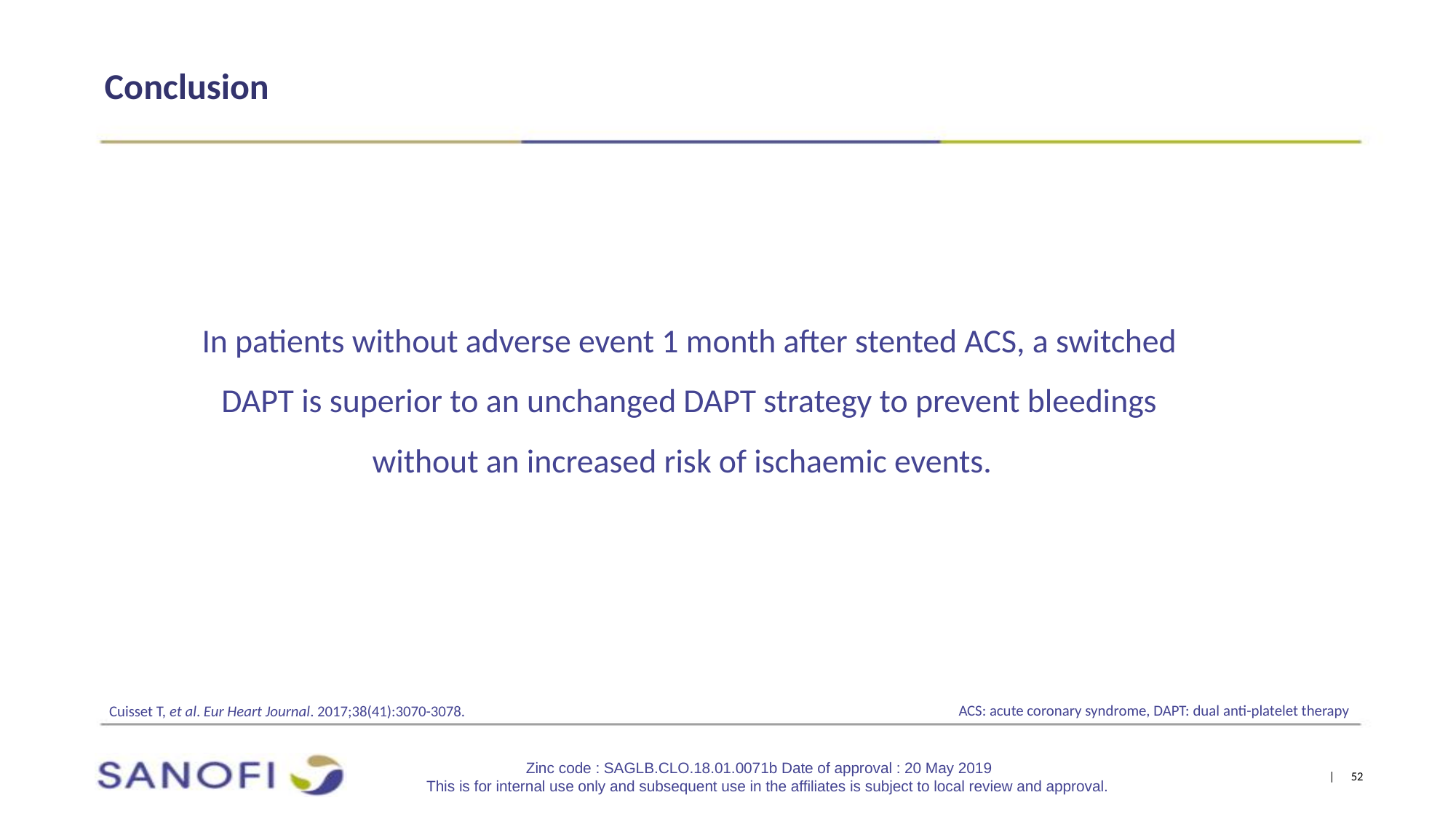

# Conclusion

In patients without adverse event 1 month after stented ACS, a switched DAPT is superior to an unchanged DAPT strategy to prevent bleedings without an increased risk of ischaemic events.
ACS: acute coronary syndrome, DAPT: dual anti-platelet therapy
Cuisset T, et al. Eur Heart Journal. 2017;38(41):3070-3078.
Zinc code : SAGLB.CLO.18.01.0071b Date of approval : 20 May 2019
This is for internal use only and subsequent use in the affiliates is subject to local review and approval.
|         52